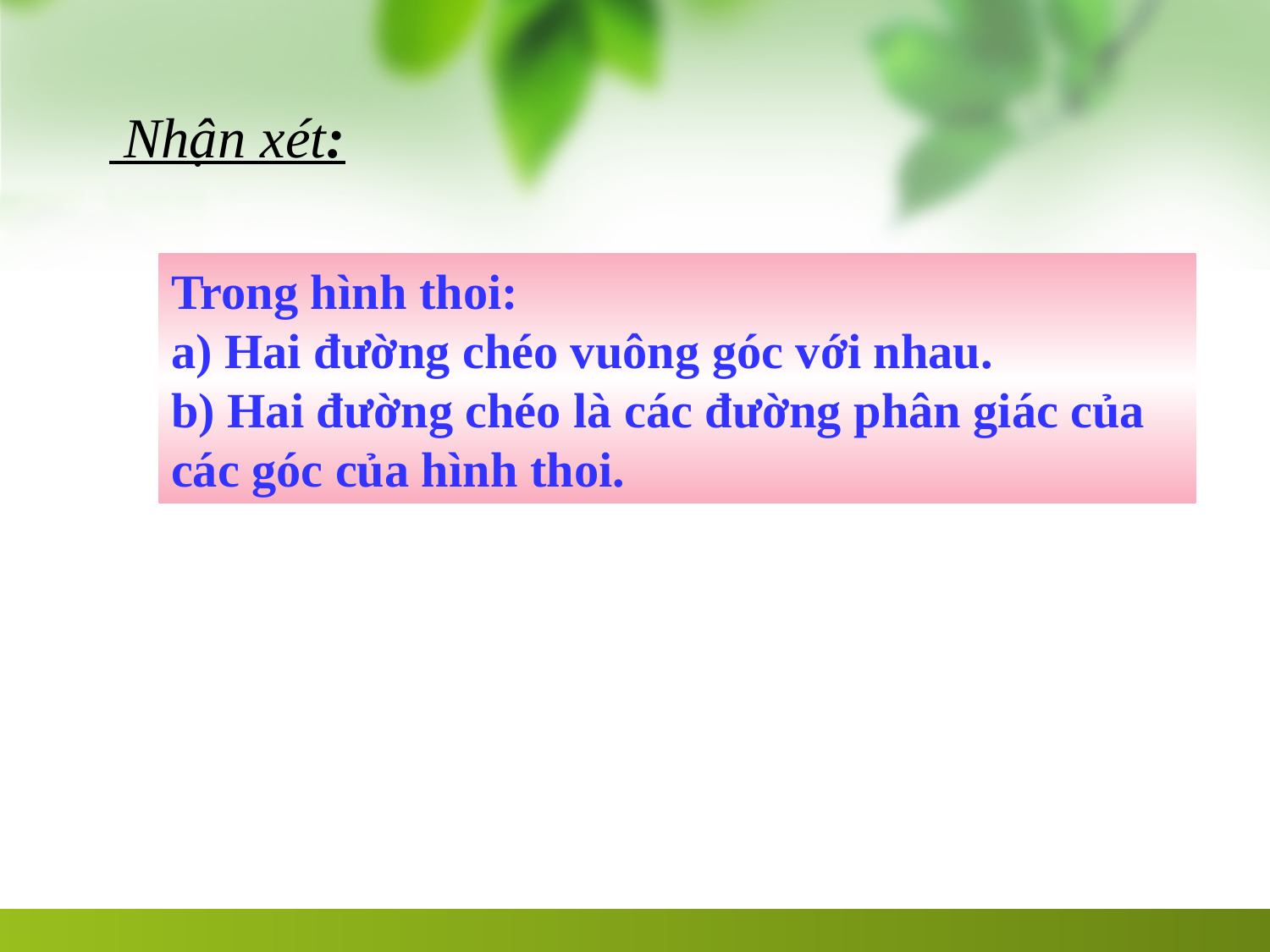

Nhận xét:
Trong hình thoi:
a) Hai đường chéo vuông góc với nhau.
b) Hai đường chéo là các đường phân giác của các góc của hình thoi.